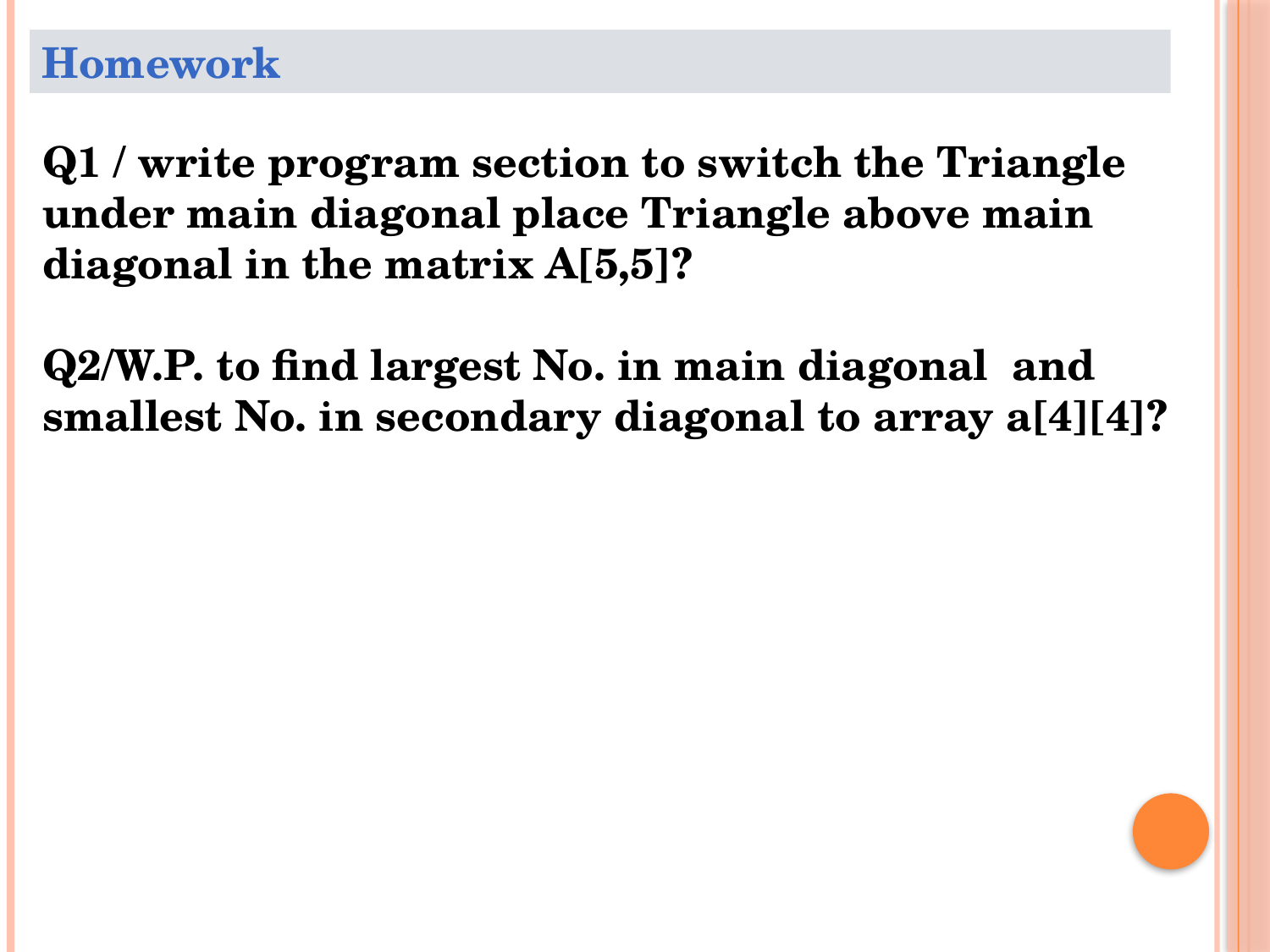

Homework
Q1 / write program section to switch the Triangle under main diagonal place Triangle above main diagonal in the matrix A[5,5]?

Q2/W.P. to find largest No. in main diagonal  and smallest No. in secondary diagonal to array a[4][4]?